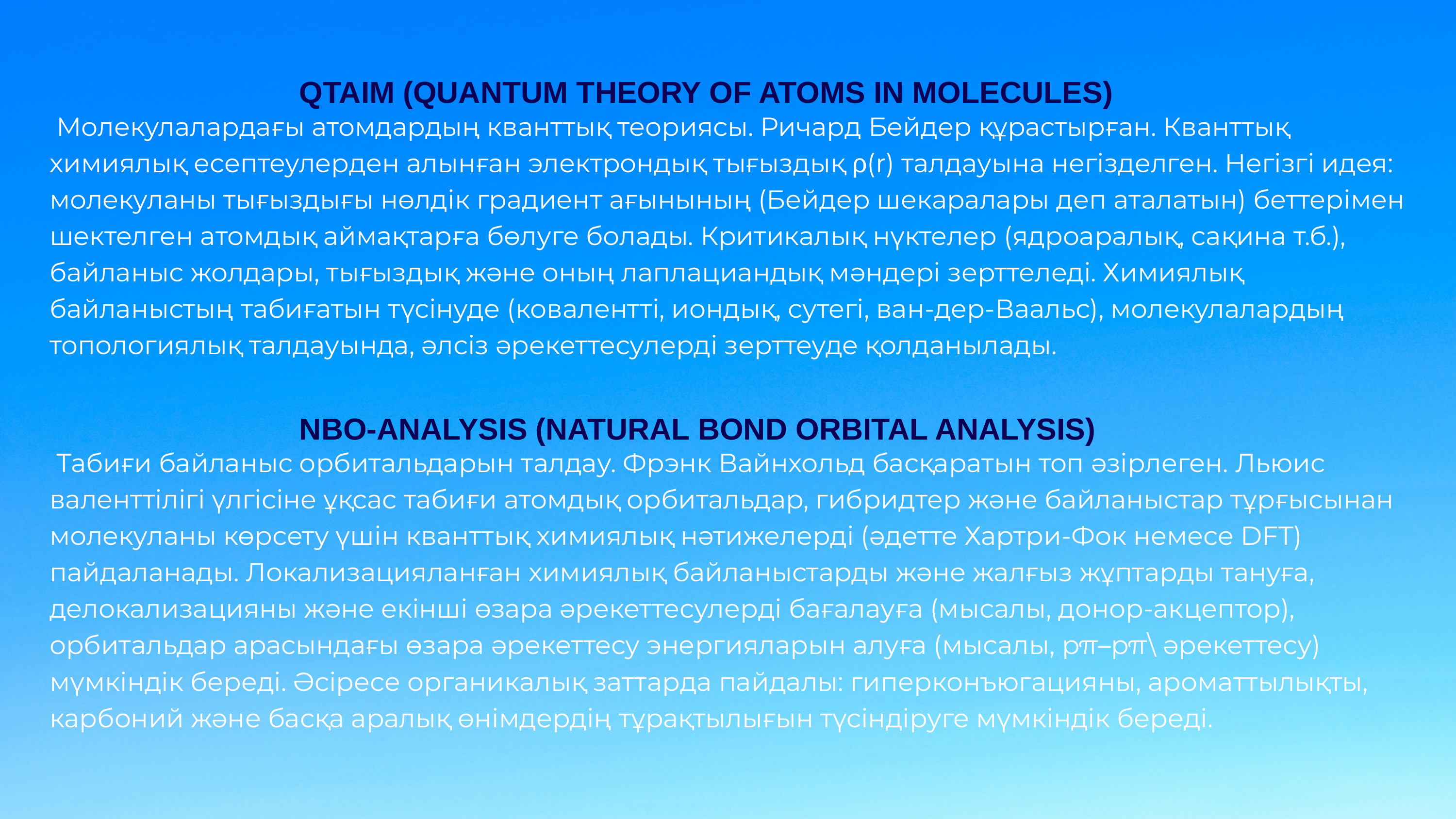

QTAIM (QUANTUM THEORY OF ATOMS IN MOLECULES)
 Молекулалардағы атомдардың кванттық теориясы. Ричард Бейдер құрастырған. Кванттық химиялық есептеулерден алынған электрондық тығыздық ρ(r) талдауына негізделген. Негізгі идея: молекуланы тығыздығы нөлдік градиент ағынының (Бейдер шекаралары деп аталатын) беттерімен шектелген атомдық аймақтарға бөлуге болады. Критикалық нүктелер (ядроаралық, сақина т.б.), байланыс жолдары, тығыздық және оның лаплациандық мәндері зерттеледі. Химиялық байланыстың табиғатын түсінуде (ковалентті, иондық, сутегі, ван-дер-Ваальс), молекулалардың топологиялық талдауында, әлсіз әрекеттесулерді зерттеуде қолданылады.
NBO-ANALYSIS (NATURAL BOND ORBITAL ANALYSIS)
 Табиғи байланыс орбитальдарын талдау. Фрэнк Вайнхольд басқаратын топ әзірлеген. Льюис валенттілігі үлгісіне ұқсас табиғи атомдық орбитальдар, гибридтер және байланыстар тұрғысынан молекуланы көрсету үшін кванттық химиялық нәтижелерді (әдетте Хартри-Фок немесе DFT) пайдаланады. Локализацияланған химиялық байланыстарды және жалғыз жұптарды тануға, делокализацияны және екінші өзара әрекеттесулерді бағалауға (мысалы, донор-акцептор), орбитальдар арасындағы өзара әрекеттесу энергияларын алуға (мысалы, pπ–pπ\ әрекеттесу) мүмкіндік береді. Әсіресе органикалық заттарда пайдалы: гиперконъюгацияны, ароматтылықты, карбоний және басқа аралық өнімдердің тұрақтылығын түсіндіруге мүмкіндік береді.